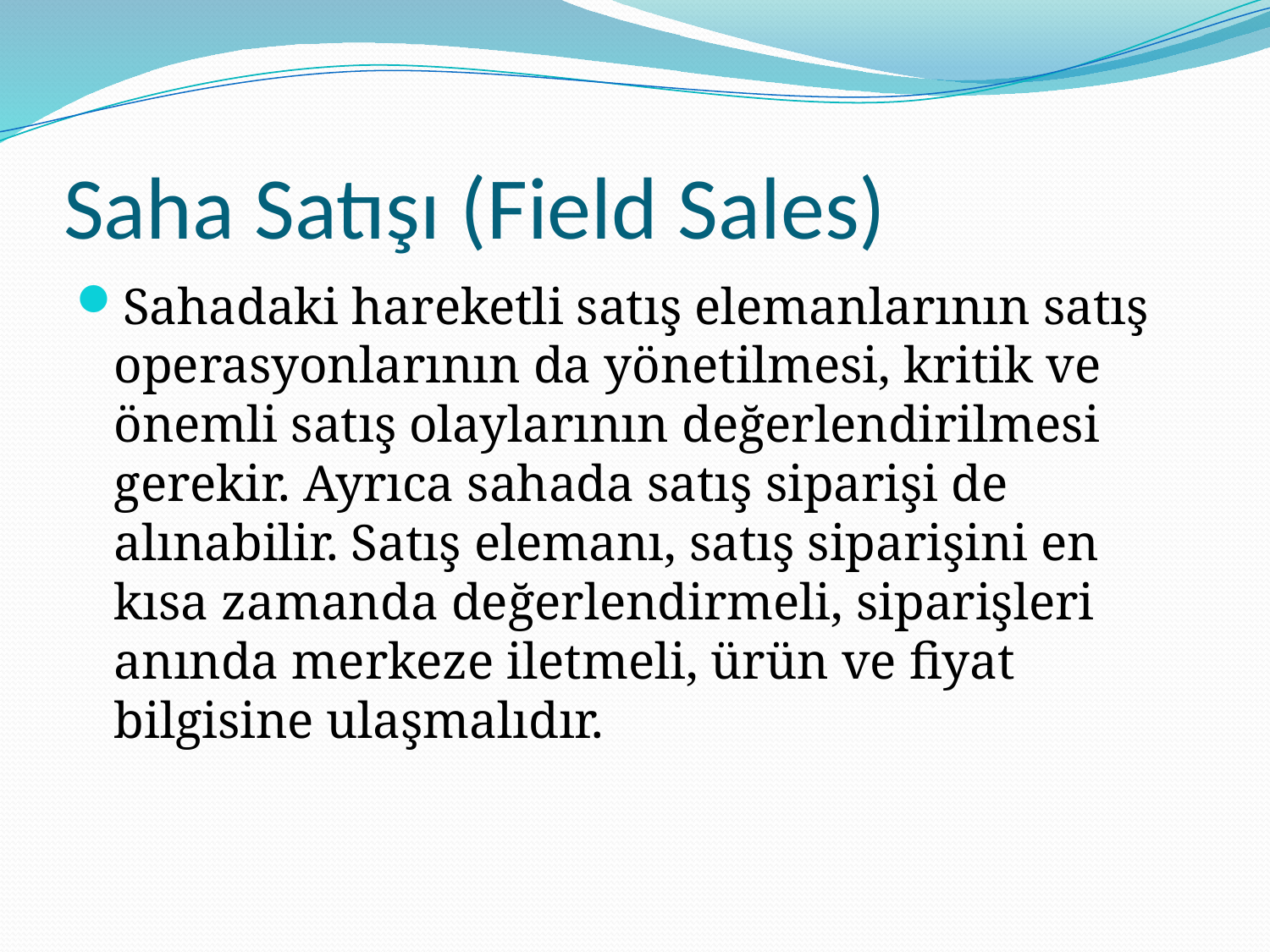

# Saha Satışı (Field Sales)
Sahadaki hareketli satış elemanlarının satış operasyonlarının da yönetilmesi, kritik ve önemli satış olaylarının değerlendirilmesi gerekir. Ayrıca sahada satış siparişi de alınabilir. Satış elemanı, satış siparişini en kısa zamanda değerlendirmeli, siparişleri anında merkeze iletmeli, ürün ve fiyat bilgisine ulaşmalıdır.